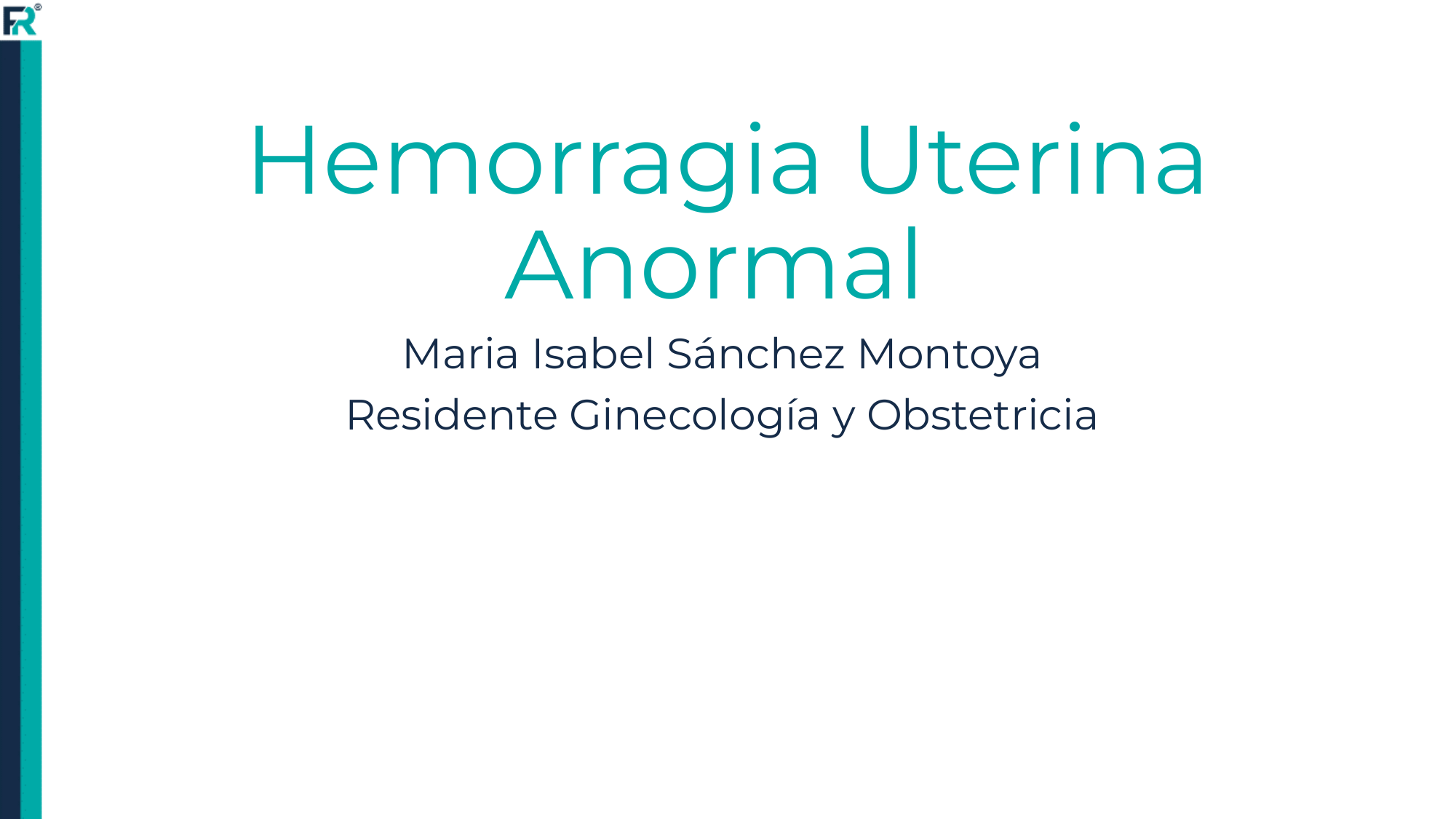

# Hemorragia Uterina Anormal
Maria Isabel Sánchez Montoya
Residente Ginecología y Obstetricia